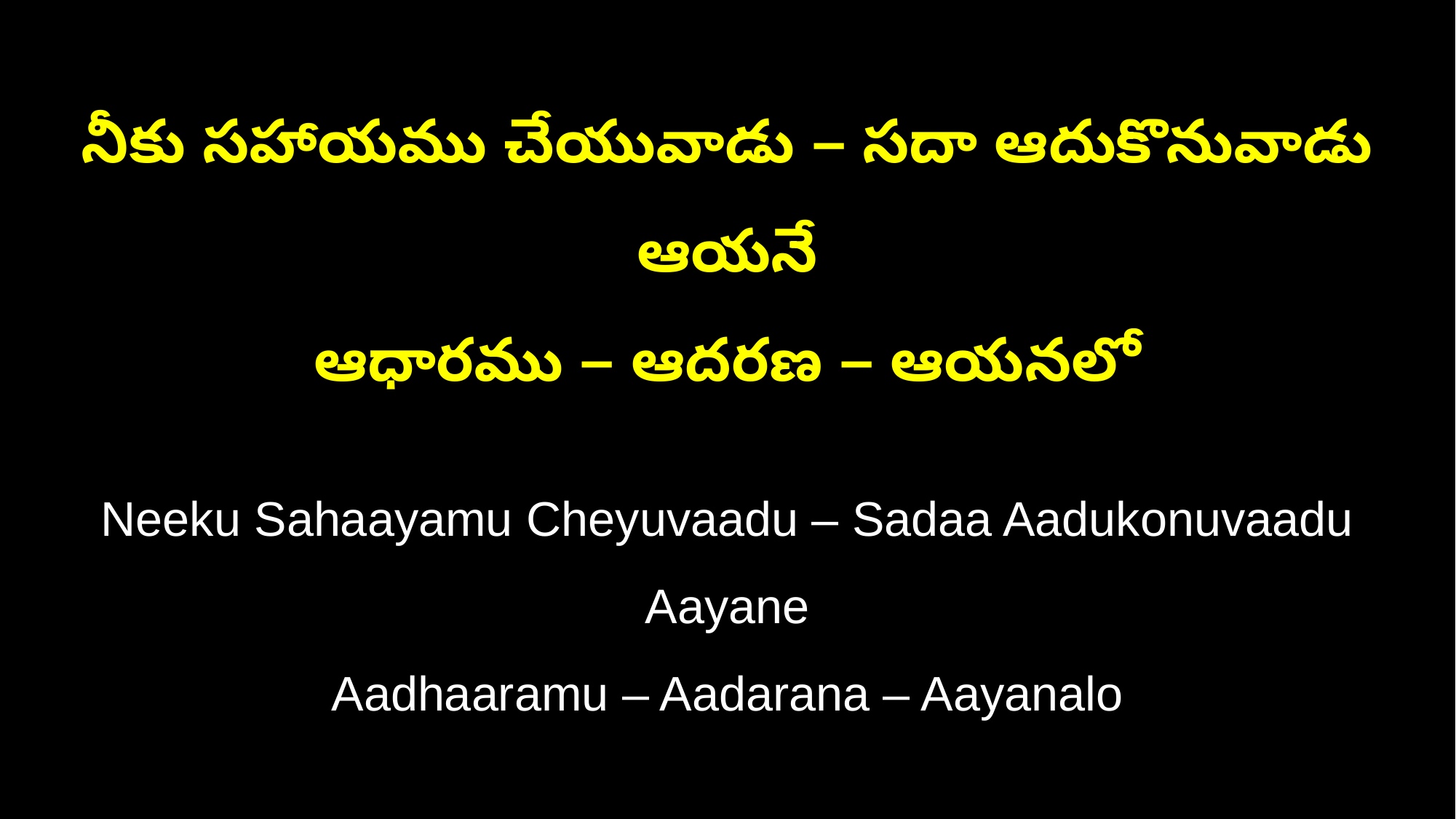

నీకు సహాయము చేయువాడు – సదా ఆదుకొనువాడు ఆయనే
ఆధారము – ఆదరణ – ఆయనలో
Neeku Sahaayamu Cheyuvaadu – Sadaa Aadukonuvaadu Aayane
Aadhaaramu – Aadarana – Aayanalo